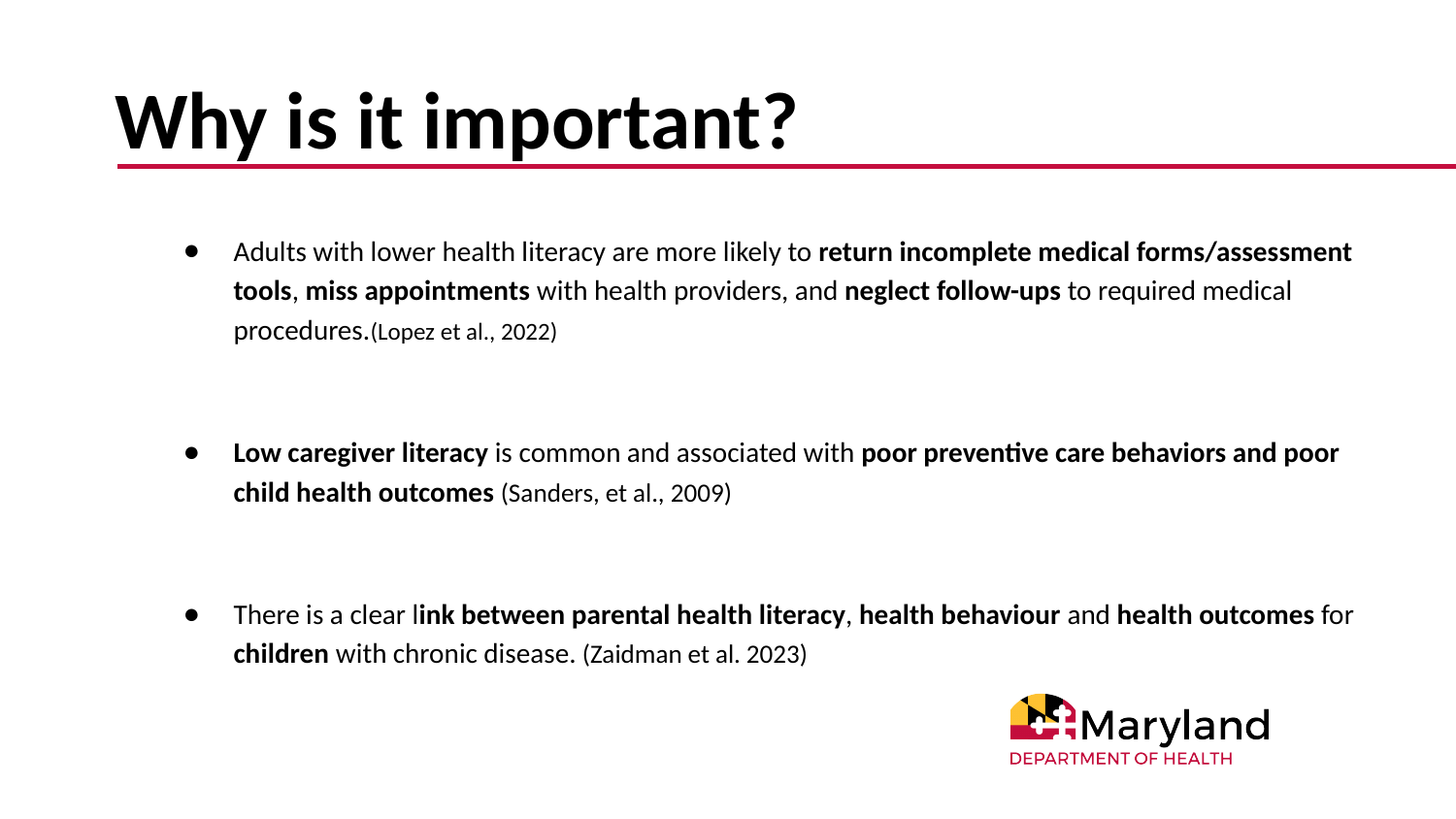

# Why is it important?
Adults with lower health literacy are more likely to return incomplete medical forms/assessment tools, miss appointments with health providers, and neglect follow-ups to required medical procedures.(Lopez et al., 2022)

Low caregiver literacy is common and associated with poor preventive care behaviors and poor child health outcomes (Sanders, et al., 2009)

There is a clear link between parental health literacy, health behaviour and health outcomes for children with chronic disease. (Zaidman et al. 2023)